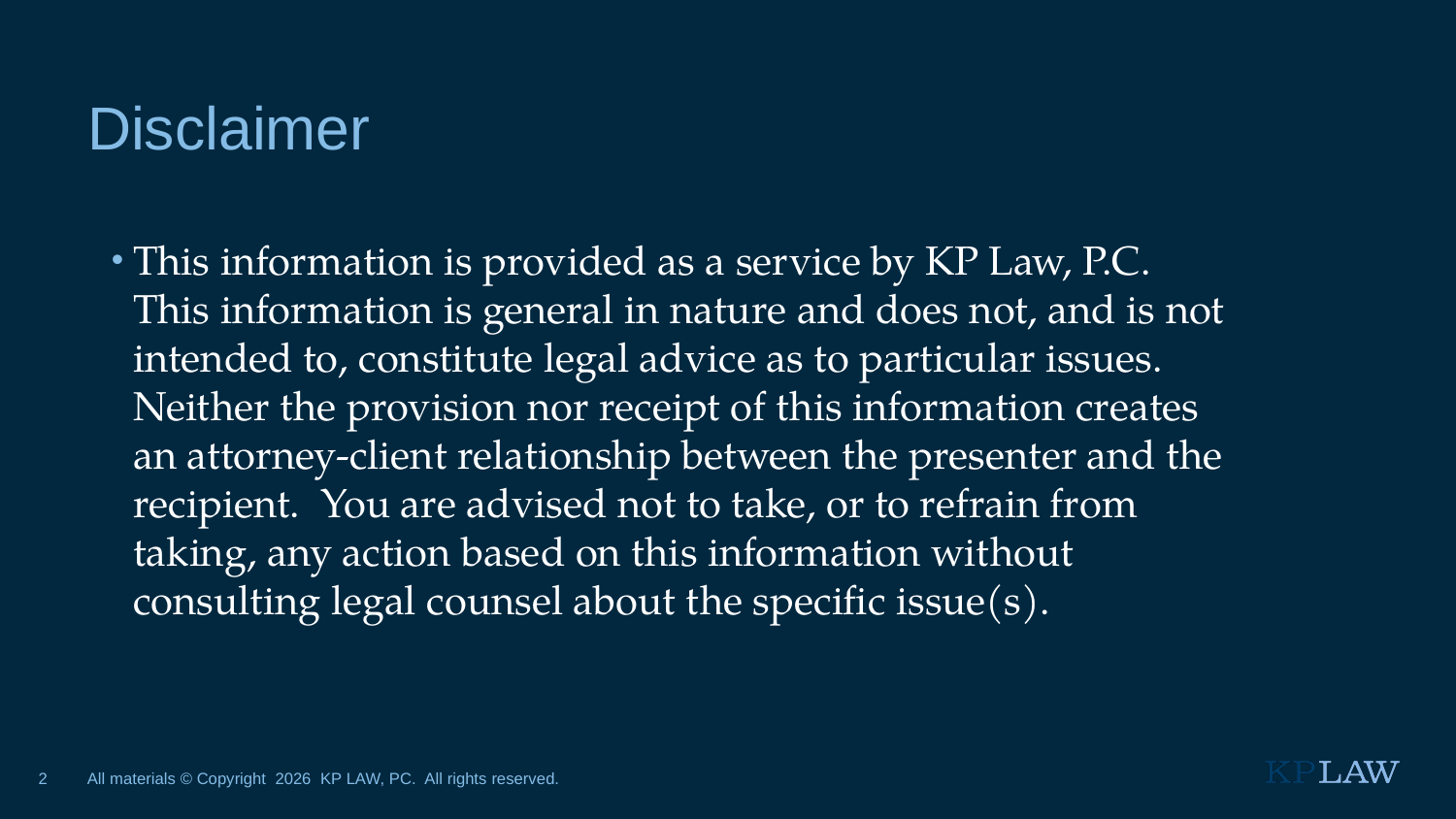

Disclaimer
This information is provided as a service by KP Law, P.C. This information is general in nature and does not, and is not intended to, constitute legal advice as to particular issues.  Neither the provision nor receipt of this information creates an attorney-client relationship between the presenter and the recipient.  You are advised not to take, or to refrain from taking, any action based on this information without consulting legal counsel about the specific issue(s).